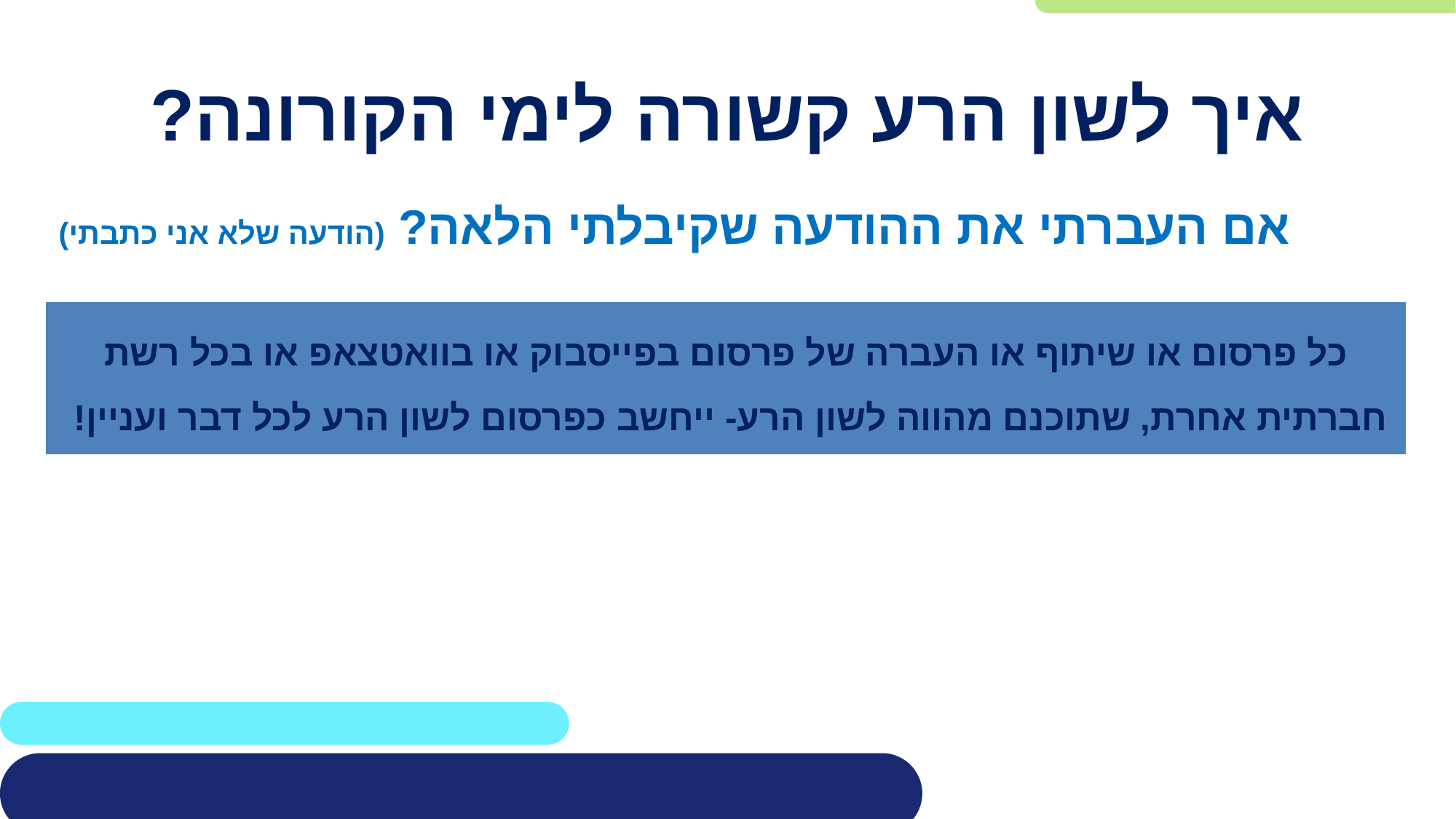

# איך לשון הרע קשורה לימי הקורונה?
אם העברתי את ההודעה שקיבלתי הלאה? (הודעה שלא אני כתבתי)

כל פרסום או שיתוף או העברה של פרסום בפייסבוק או בוואטצאפ או בכל רשת חברתית אחרת, שתוכנם מהווה לשון הרע- ייחשב כפרסום לשון הרע לכל דבר ועניין!